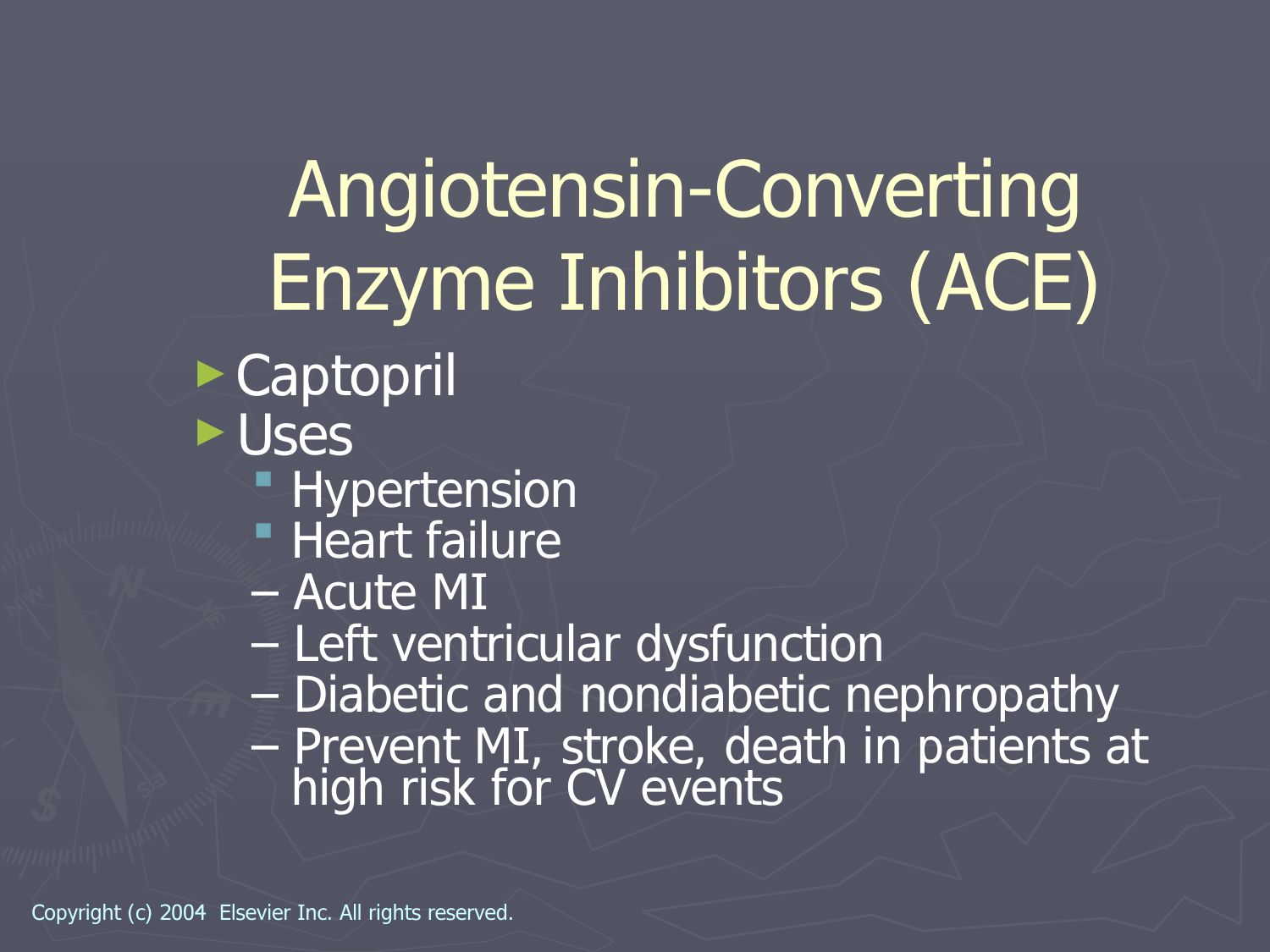

Angiotensin-Converting Enzyme Inhibitors (ACE)
Captopril
Uses
Hypertension
Heart failure
– Acute MI
– Left ventricular dysfunction
– Diabetic and nondiabetic nephropathy
– Prevent MI, stroke, death in patients at high risk for CV events